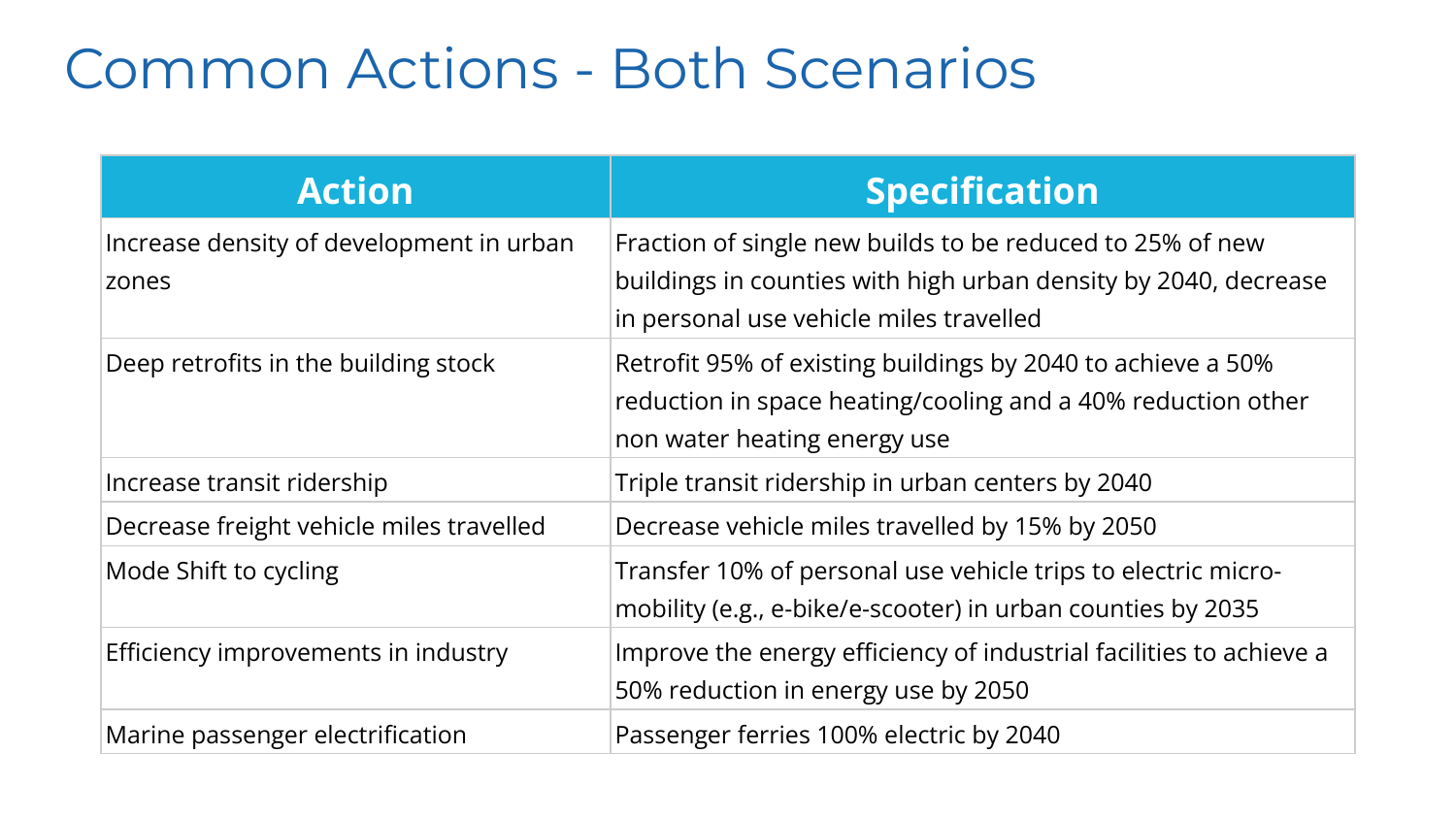

# Common Actions - Both Scenarios
| Action | Specification |
| --- | --- |
| Increase density of development in urban zones | Fraction of single new builds to be reduced to 25% of new buildings in counties with high urban density by 2040, decrease in personal use vehicle miles travelled |
| Deep retrofits in the building stock | Retrofit 95% of existing buildings by 2040 to achieve a 50% reduction in space heating/cooling and a 40% reduction other non water heating energy use |
| Increase transit ridership | Triple transit ridership in urban centers by 2040 |
| Decrease freight vehicle miles travelled | Decrease vehicle miles travelled by 15% by 2050 |
| Mode Shift to cycling | Transfer 10% of personal use vehicle trips to electric micro-mobility (e.g., e-bike/e-scooter) in urban counties by 2035 |
| Efficiency improvements in industry | Improve the energy efficiency of industrial facilities to achieve a 50% reduction in energy use by 2050 |
| Marine passenger electrification | Passenger ferries 100% electric by 2040 |